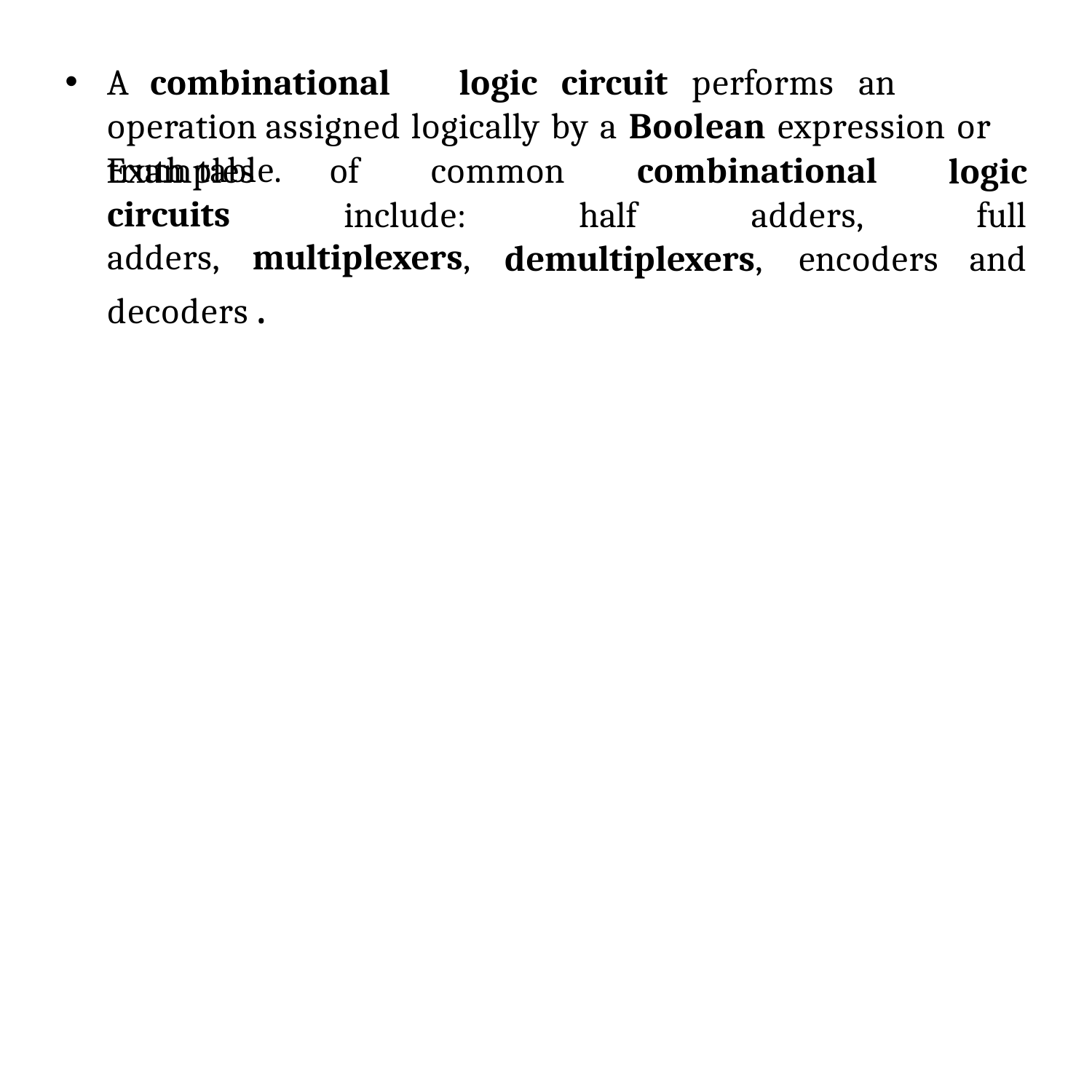

A	combinational	logic	circuit	performs	an	operation assigned logically by a Boolean expression or truth table.
Examples	of	common	combinational circuits
logic
full and
include:
half	adders,
demultiplexers,	encoders
adders,	multiplexers, decoders .